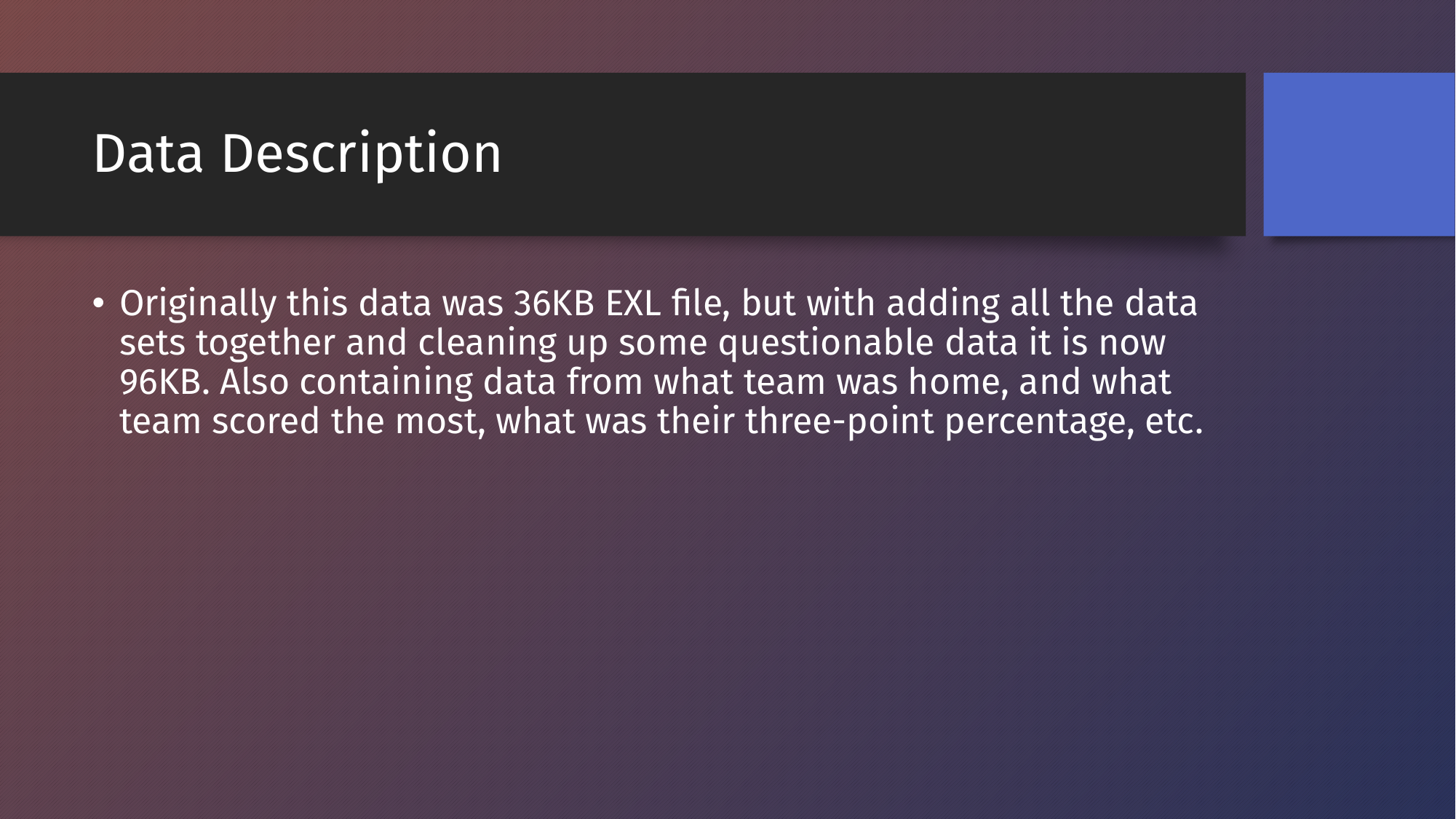

# Data Description
Originally this data was 36KB EXL file, but with adding all the data sets together and cleaning up some questionable data it is now 96KB. Also containing data from what team was home, and what team scored the most, what was their three-point percentage, etc.